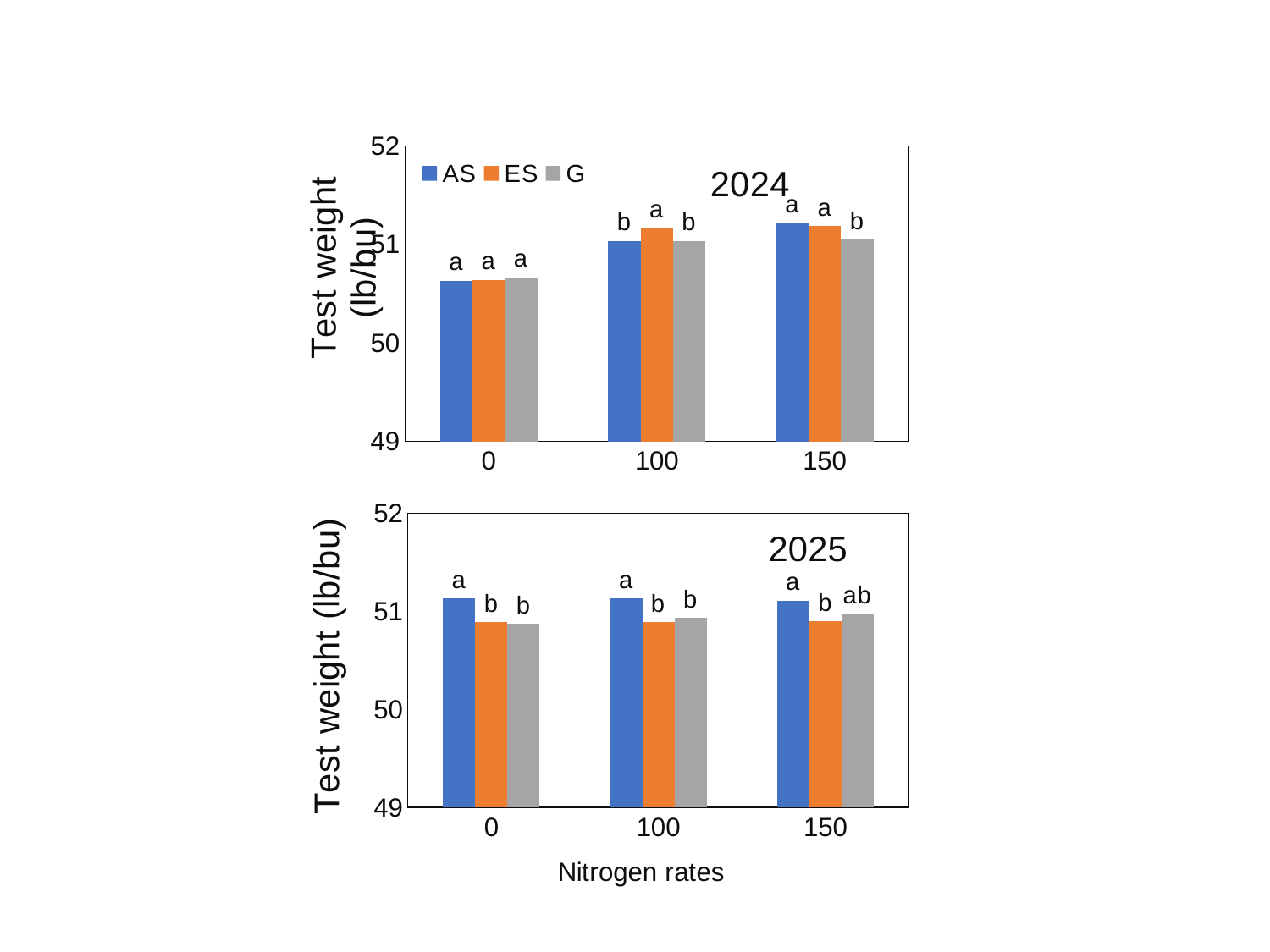

### Chart: 2024

| Category | AS | ES | G |
|---|---|---|---|
| 0 | 50.633333333333326 | 50.63888888888889 | 50.666666666666664 |
| 100 | 51.03333333333333 | 51.166666666666664 | 51.03333333333333 |
| 150 | 51.21388888888888 | 51.18611111111111 | 51.04722222222222 |

### Chart: 2025

| Category | AS | ES | G |
|---|---|---|---|
| 0 | 51.13333333333333 | 50.89166666666667 | 50.875 |
| 100 | 51.13333333333333 | 50.89166666666667 | 50.93333333333334 |
| 150 | 51.10833333333334 | 50.9 | 50.975 |